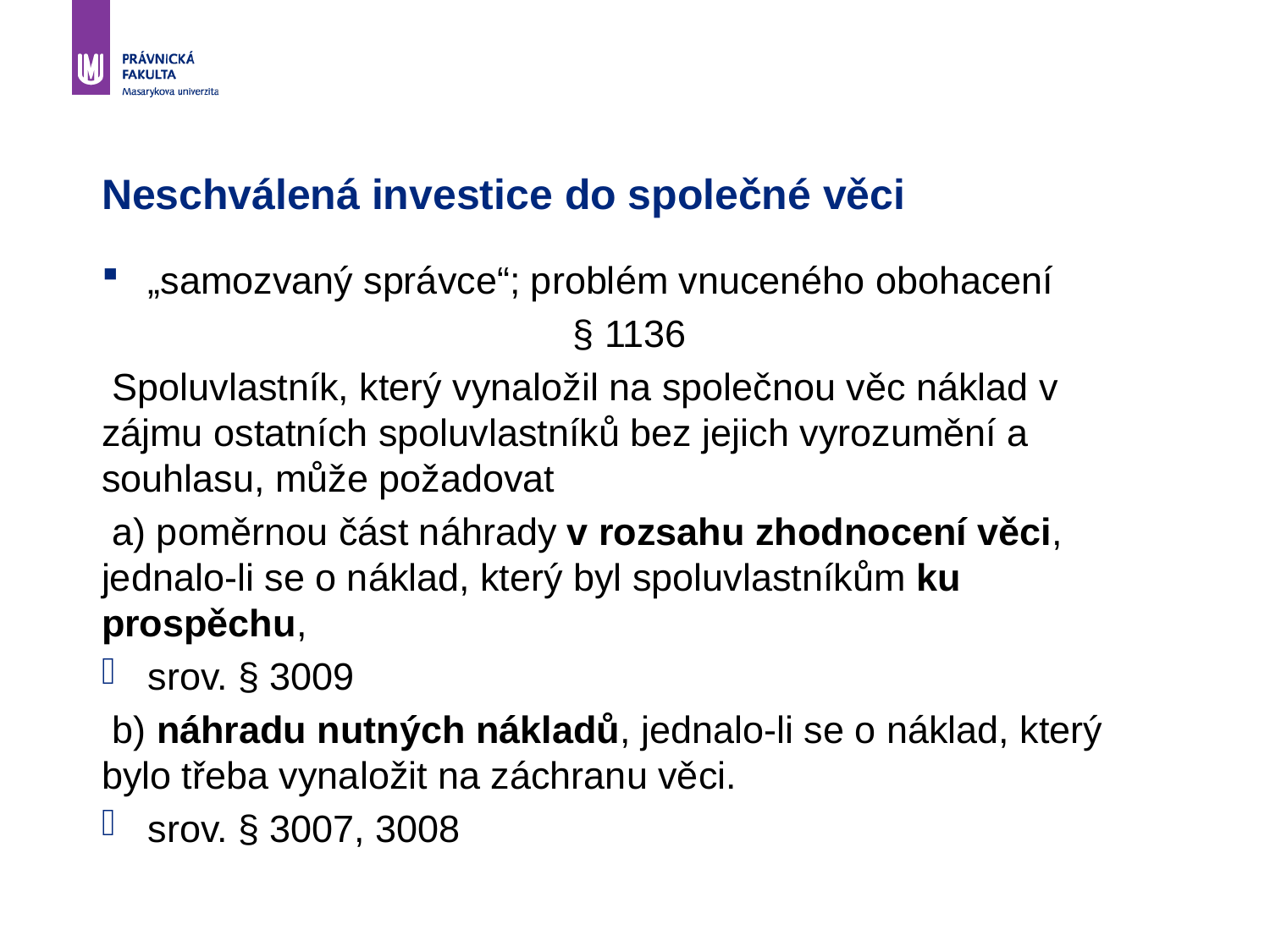

# Neschválená investice do společné věci
„samozvaný správce“; problém vnuceného obohacení
§ 1136
 Spoluvlastník, který vynaložil na společnou věc náklad v zájmu ostatních spoluvlastníků bez jejich vyrozumění a souhlasu, může požadovat
 a) poměrnou část náhrady v rozsahu zhodnocení věci, jednalo-li se o náklad, který byl spoluvlastníkům ku prospěchu,
srov. § 3009
 b) náhradu nutných nákladů, jednalo-li se o náklad, který bylo třeba vynaložit na záchranu věci.
srov. § 3007, 3008

15